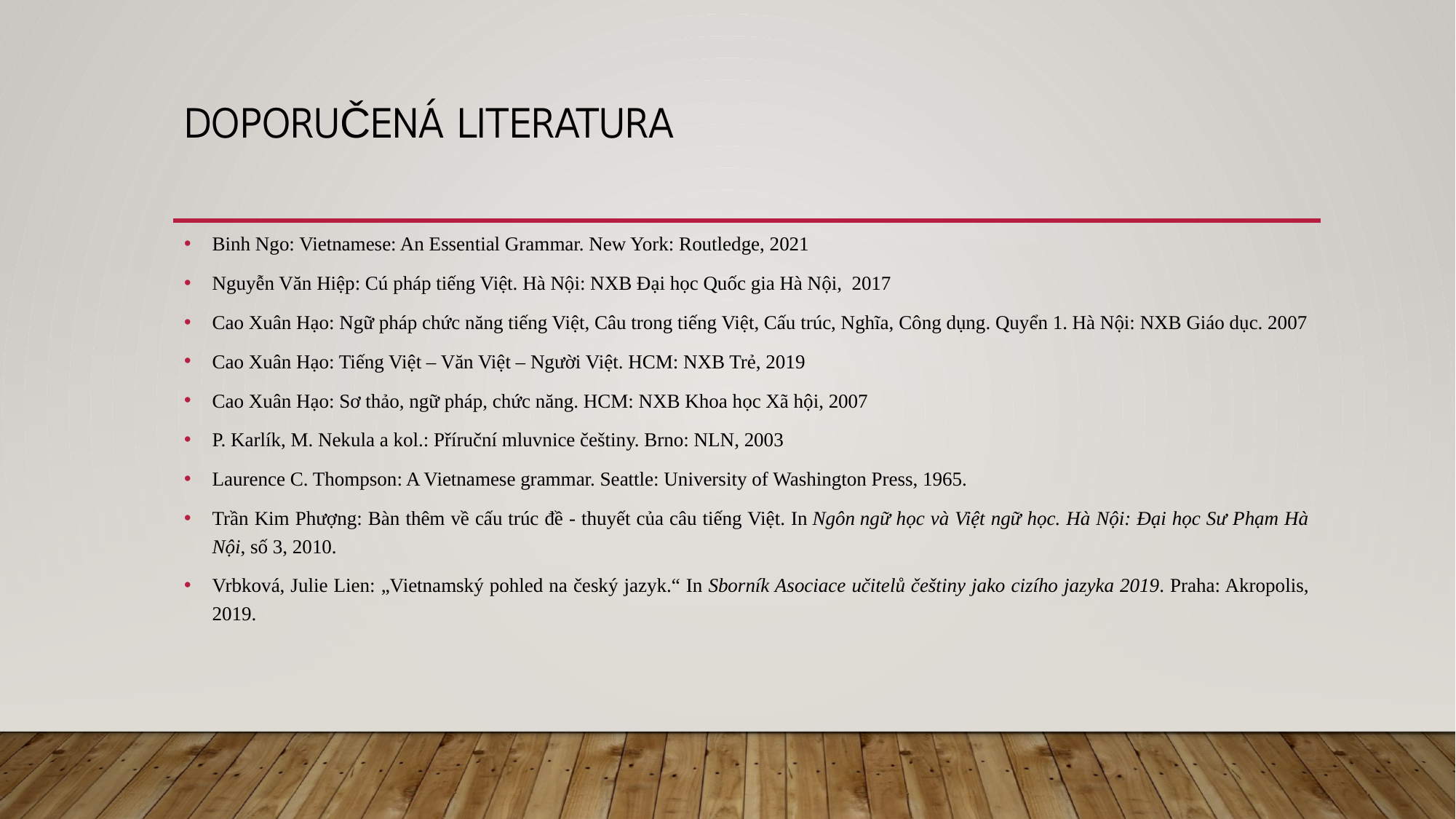

# DOPORUČENÁ LITERATURA

Binh Ngo: Vietnamese: An Essential Grammar. New York: Routledge, 2021
Nguyễn Văn Hiệp: Cú pháp tiếng Việt. Hà Nội: NXB Đại học Quốc gia Hà Nội,  2017
Cao Xuân Hạo: Ngữ pháp chức năng tiếng Việt, Câu trong tiếng Việt, Cấu trúc, Nghĩa, Công dụng. Quyển 1. Hà Nội: NXB Giáo dục. 2007
Cao Xuân Hạo: Tiếng Việt – Văn Việt – Người Việt. HCM: NXB Trẻ, 2019
Cao Xuân Hạo: Sơ thảo, ngữ pháp, chức năng. HCM: NXB Khoa học Xã hội, 2007
P. Karlík, M. Nekula a kol.: Příruční mluvnice češtiny. Brno: NLN, 2003
Laurence C. Thompson: A Vietnamese grammar. Seattle: University of Washington Press, 1965.
Trần Kim Phượng: Bàn thêm về cấu trúc đề - thuyết của câu tiếng Việt. In Ngôn ngữ học và Việt ngữ học. Hà Nội: Đại học Sư Phạm Hà Nội, số 3, 2010.
Vrbková, Julie Lien: „Vietnamský pohled na český jazyk.“ In Sborník Asociace učitelů češtiny jako cizího jazyka 2019. Praha: Akropolis, 2019.